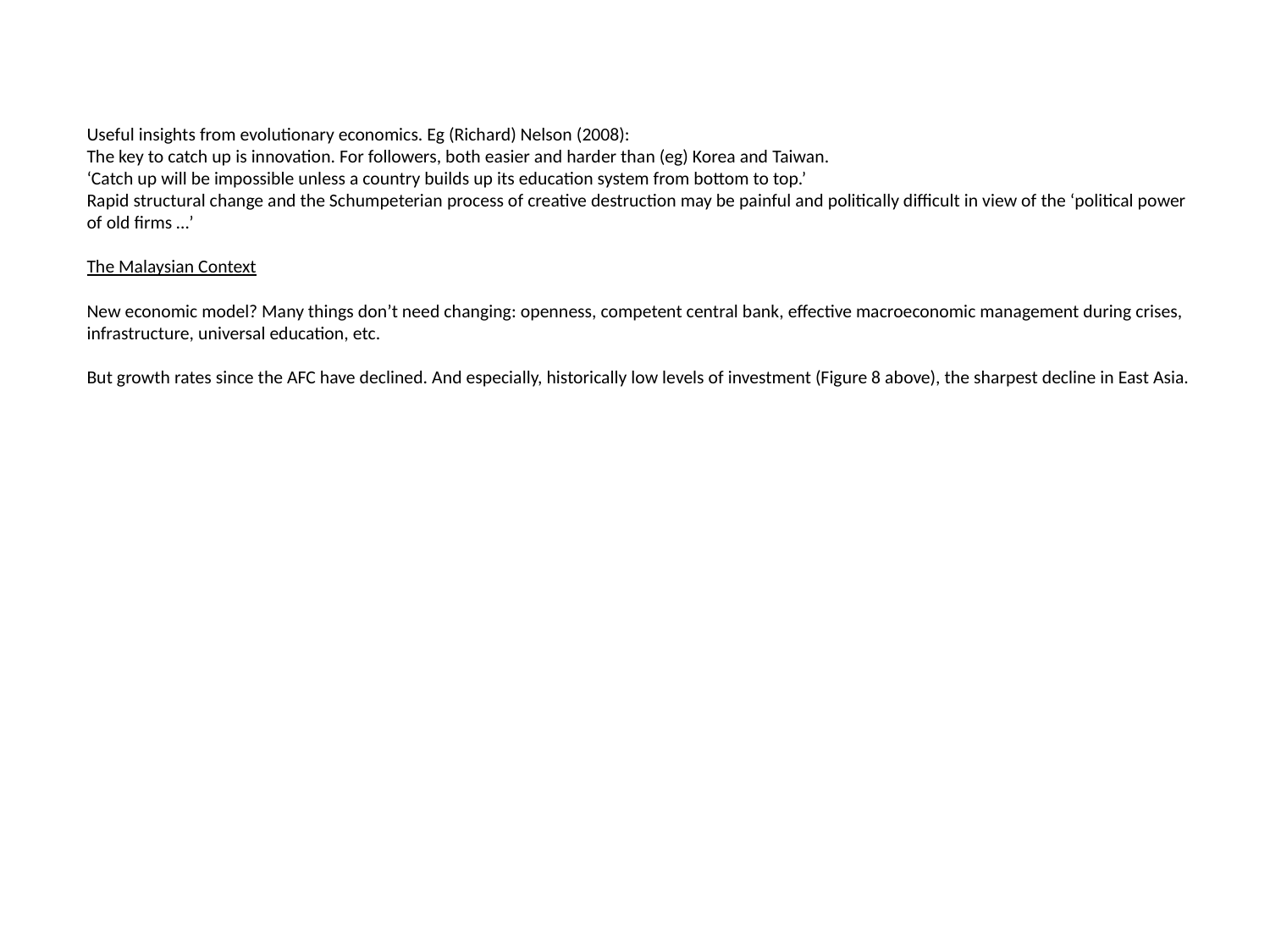

# Useful insights from evolutionary economics. Eg (Richard) Nelson (2008): The key to catch up is innovation. For followers, both easier and harder than (eg) Korea and Taiwan. ‘Catch up will be impossible unless a country builds up its education system from bottom to top.’ Rapid structural change and the Schumpeterian process of creative destruction may be painful and politically difficult in view of the ‘political power of old firms …’ The Malaysian Context New economic model? Many things don’t need changing: openness, competent central bank, effective macroeconomic management during crises, infrastructure, universal education, etc. But growth rates since the AFC have declined. And especially, historically low levels of investment (Figure 8 above), the sharpest decline in East Asia.